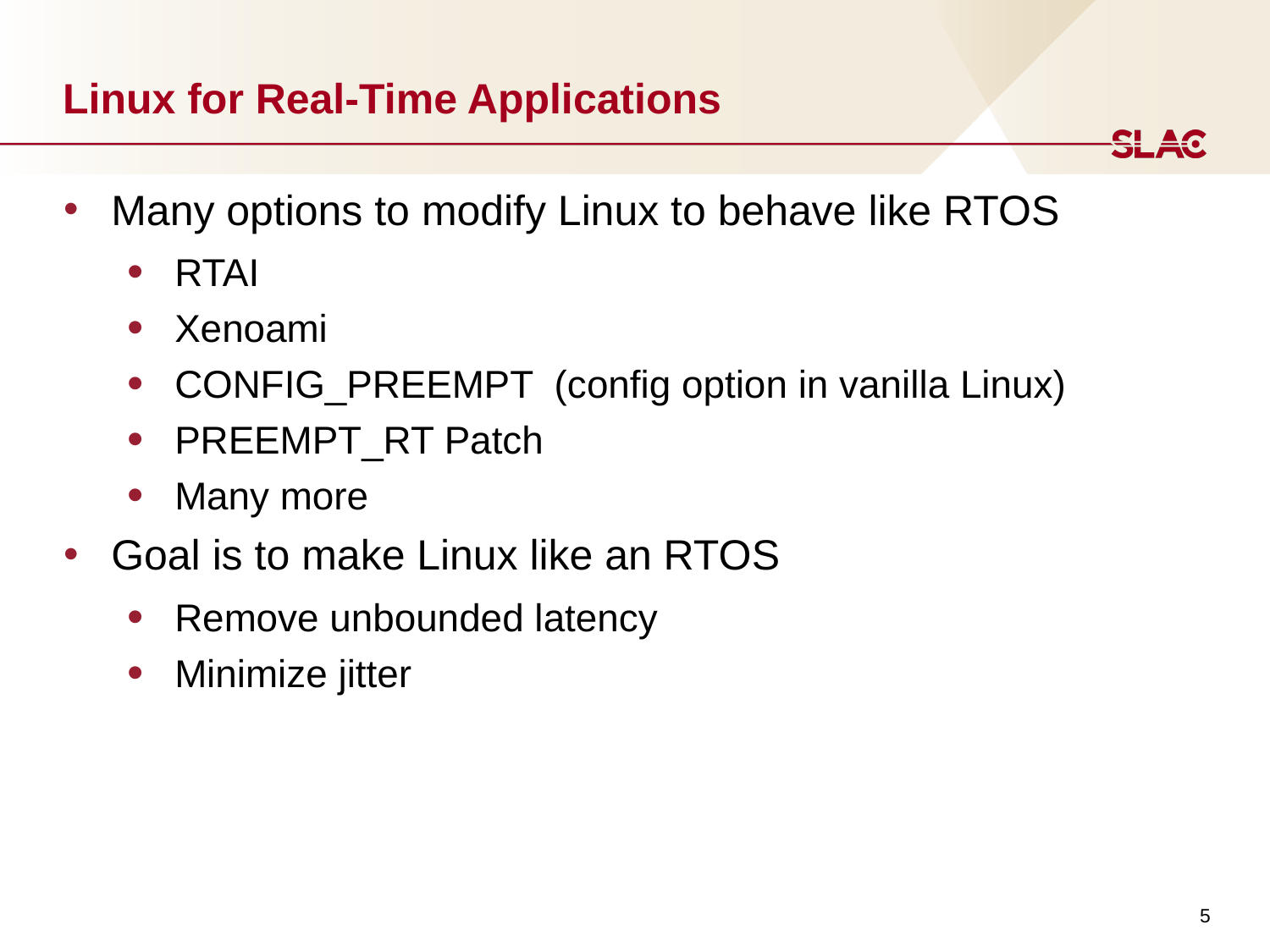

# Linux for Real-Time Applications
Many options to modify Linux to behave like RTOS
RTAI
Xenoami
CONFIG_PREEMPT  (config option in vanilla Linux)
PREEMPT_RT Patch
Many more
Goal is to make Linux like an RTOS
Remove unbounded latency
Minimize jitter
5